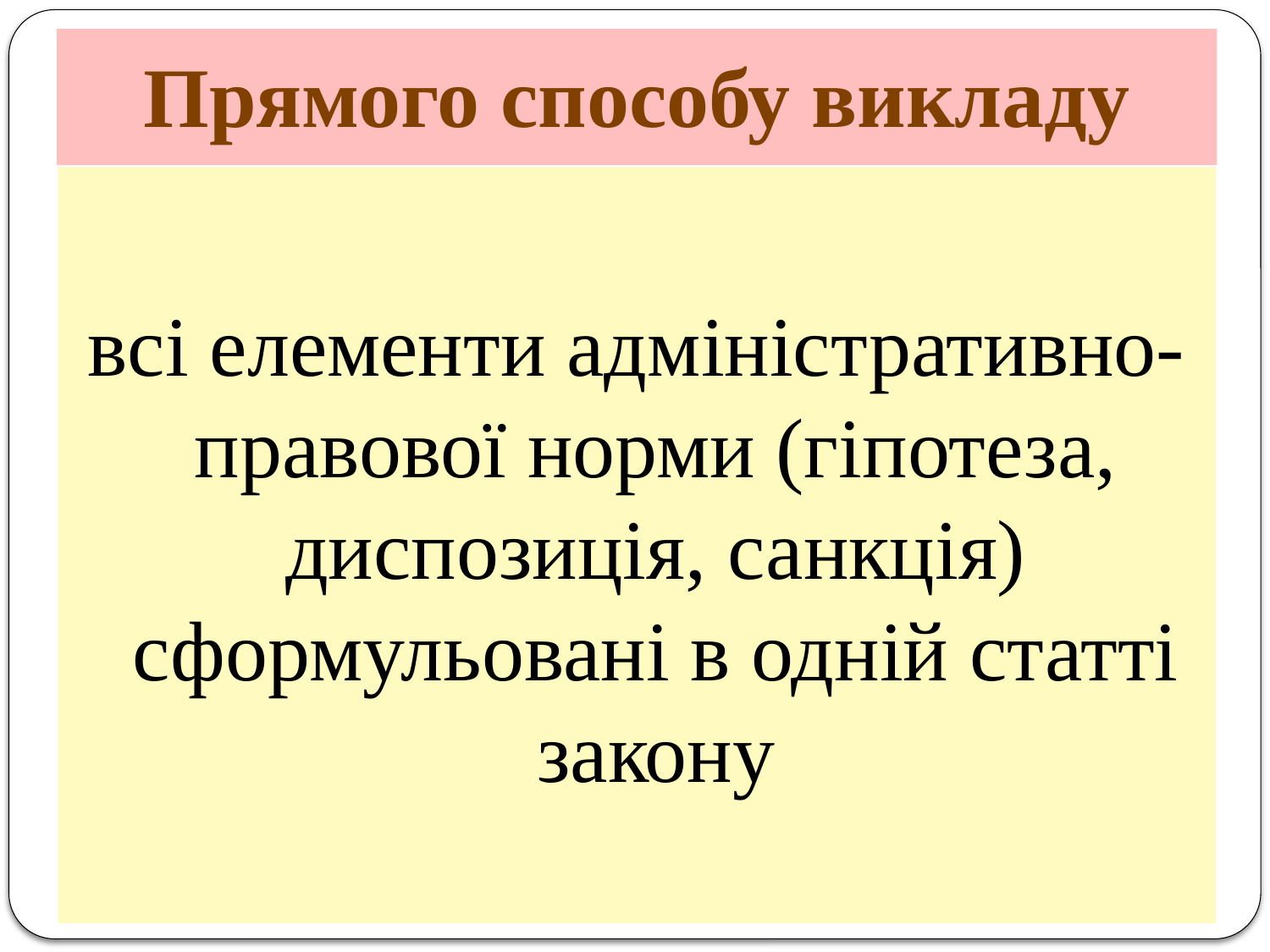

# Прямого способу викладу
всі елементи адміністративно-правової норми (гіпотеза, диспозиція, санкція) сформульовані в одній статті закону